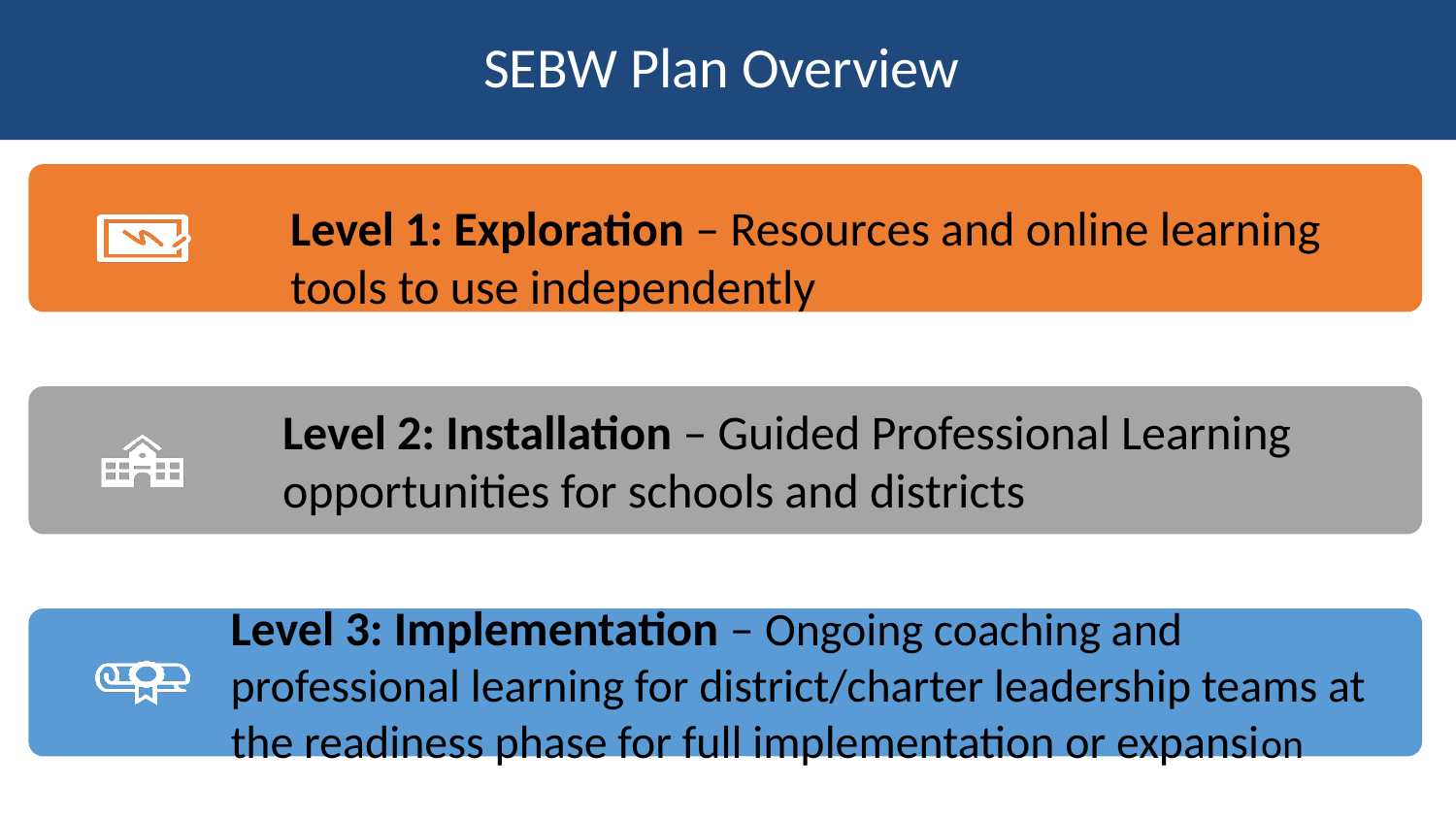

SEBW Plan Overview

Level 1: Exploration – Resources and online learning tools to use independently

Level 2: Installation – Guided Professional Learning opportunities for schools and districts

Level 3: Implementation – Ongoing coaching and professional learning for district/charter leadership teams at the readiness phase for full implementation or expansion